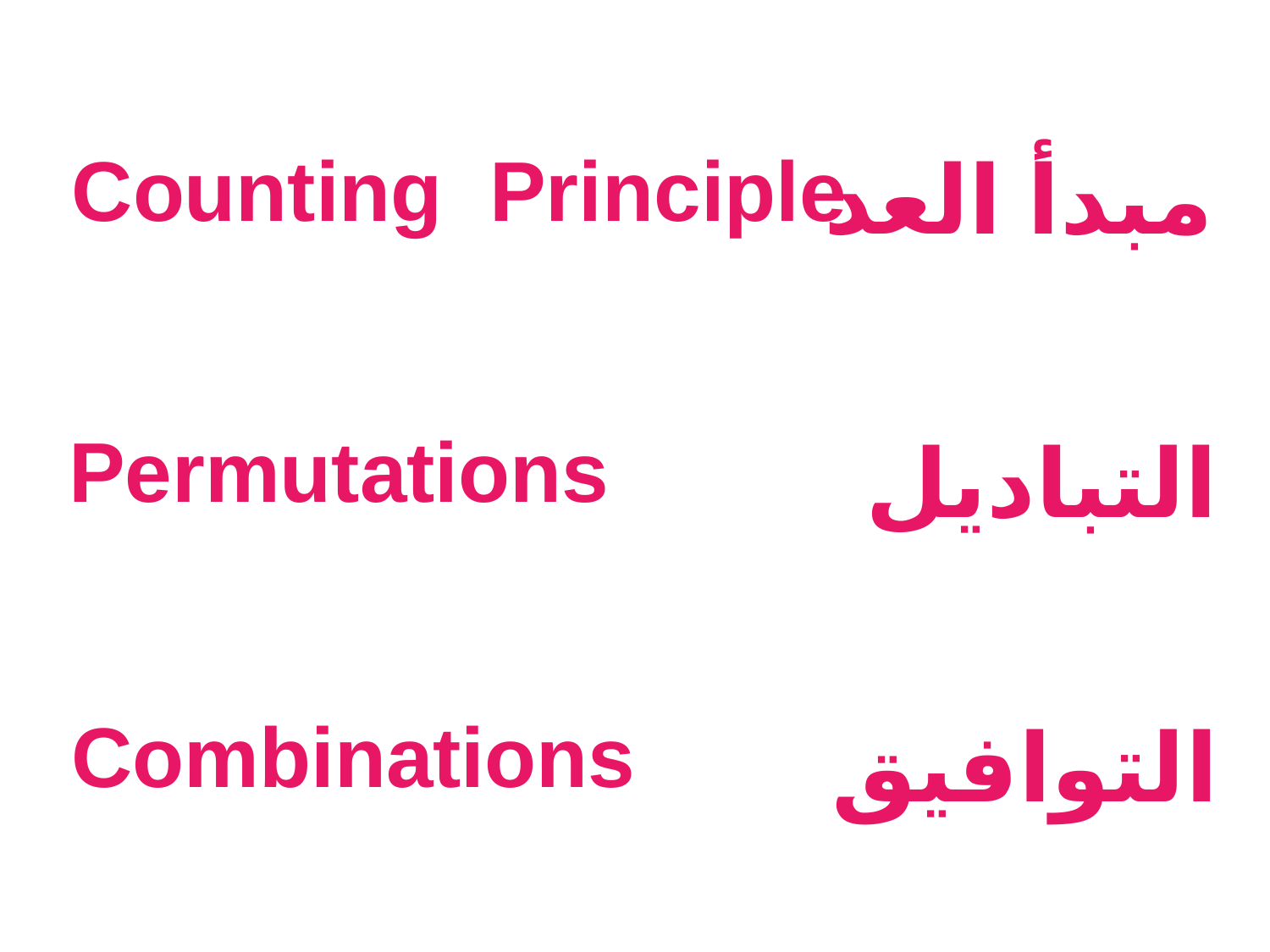

Counting  Principle
مبدأ العد
Permutations
التباديل
Combinations
التوافيق